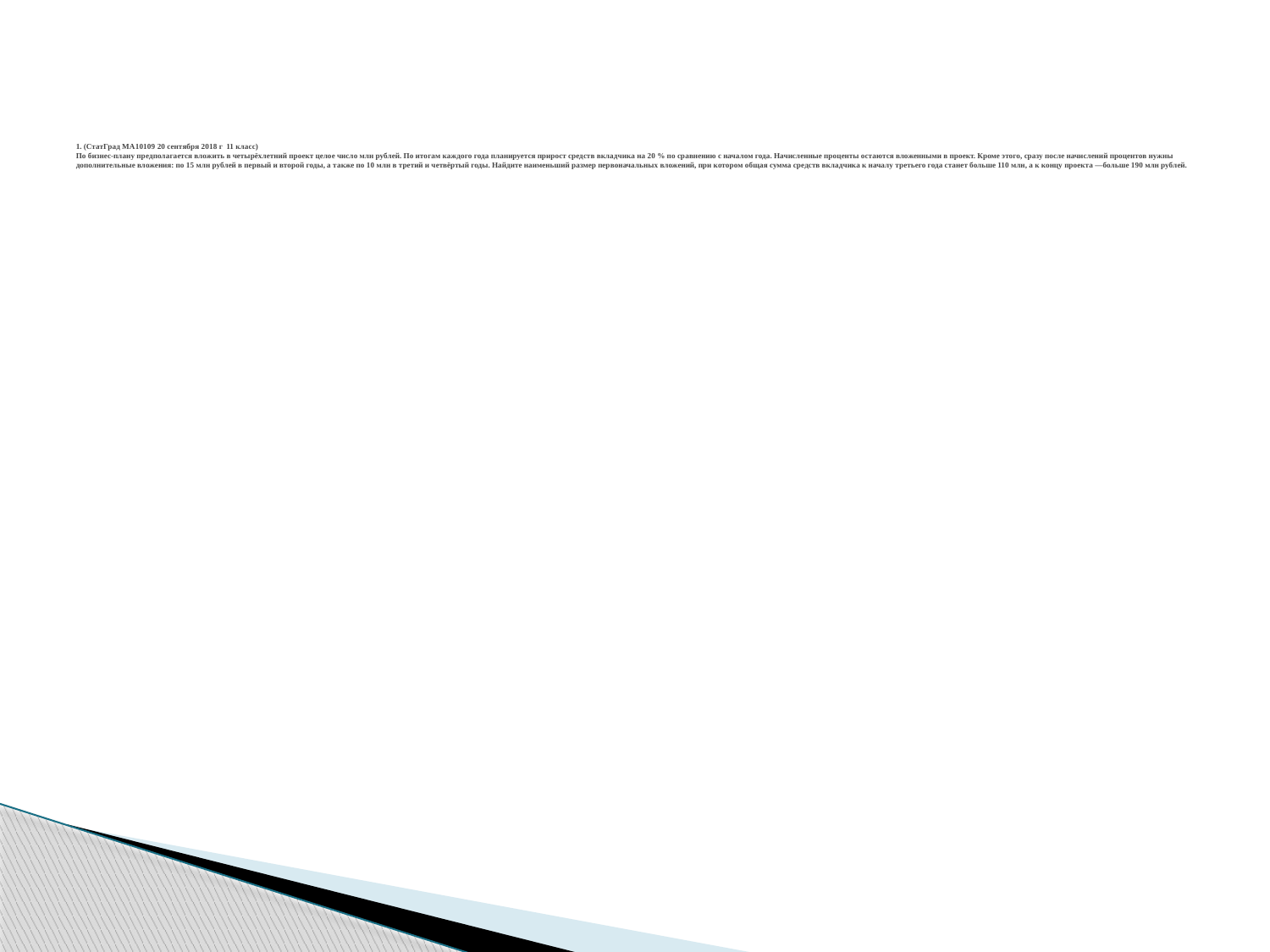

# 1. (СтатГрад МА10109 20 сентября 2018 г  11 класс) По бизнес-плану предполагается вложить в четырёхлетний проект целое число млн рублей. По итогам каждого года планируется прирост средств вкладчика на 20 % по сравнению с началом года. Начисленные проценты остаются вложенными в проект. Кроме этого, сразу после начислений процентов нужны дополнительные вложения: по 15 млн рублей в первый и второй годы, а также по 10 млн в третий и четвёртый годы. Найдите наименьший размер первоначальных вложений, при котором общая сумма средств вкладчика к началу третьего года станет больше 110 млн, а к концу проекта —больше 190 млн рублей.